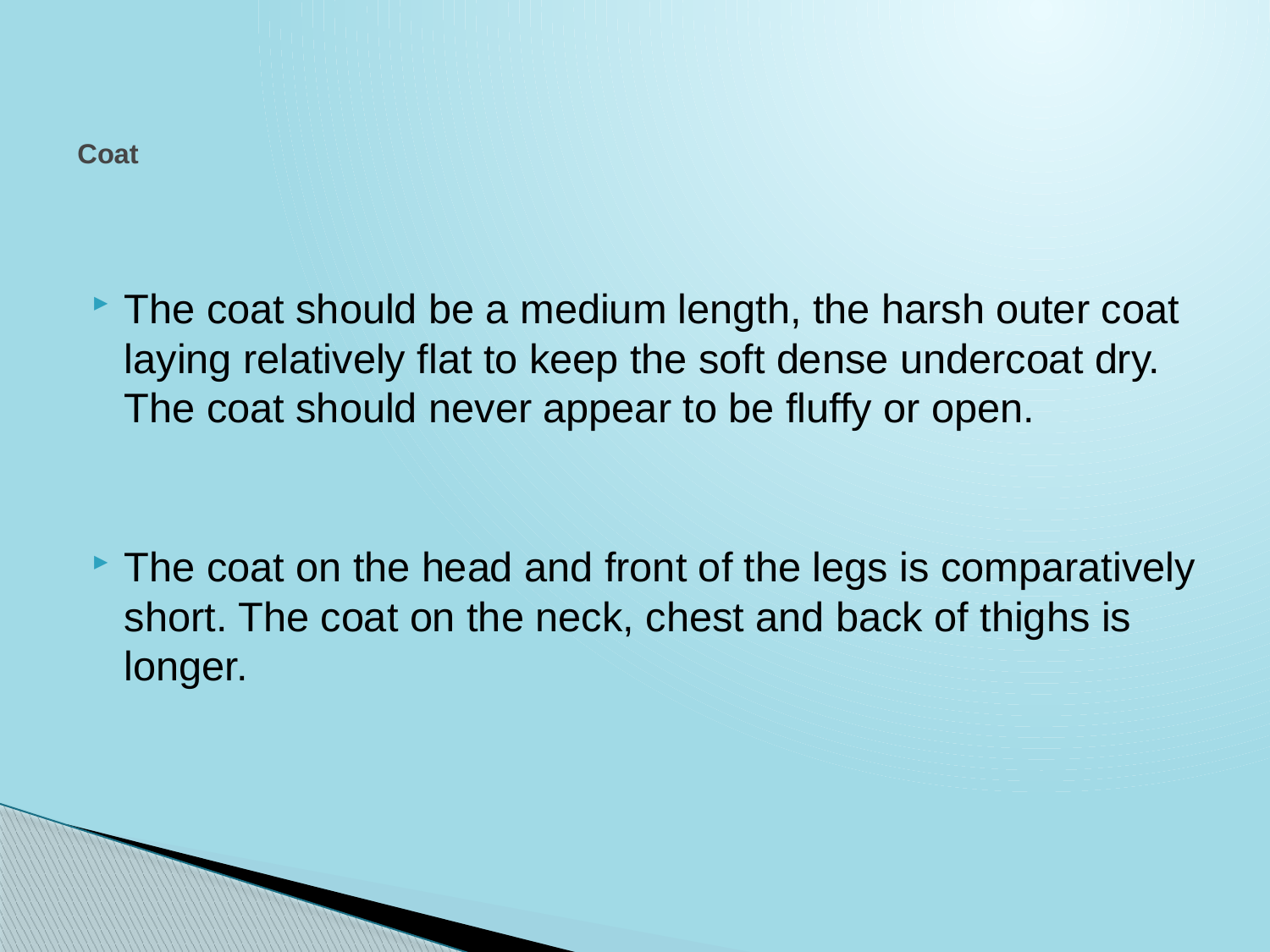

# Coat
The coat should be a medium length, the harsh outer coat laying relatively flat to keep the soft dense undercoat dry. The coat should never appear to be fluffy or open.

The coat on the head and front of the legs is comparatively short. The coat on the neck, chest and back of thighs is longer.